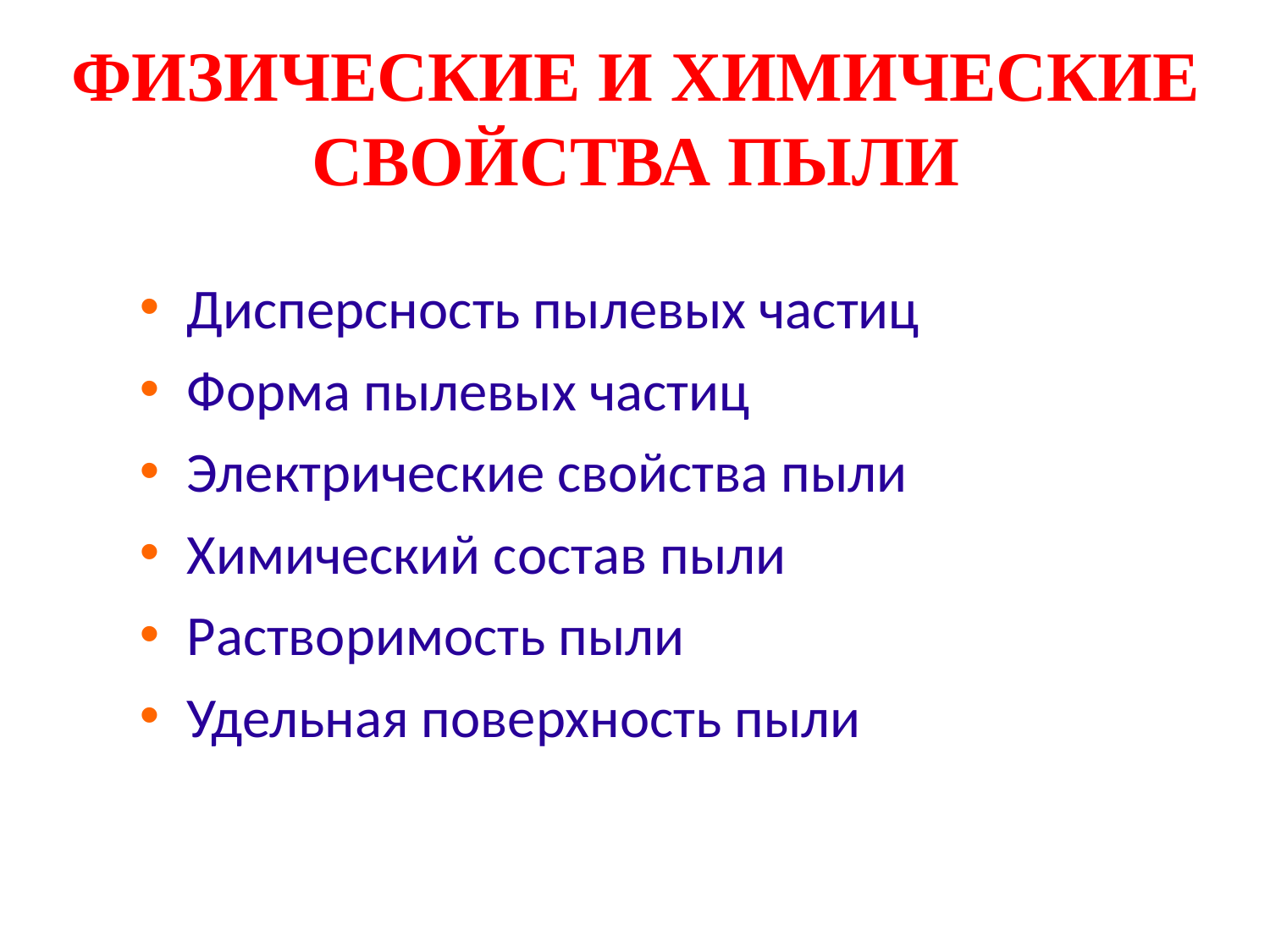

ФИЗИЧЕСКИЕ И ХИМИЧЕСКИЕ СВОЙСТВА ПЫЛИ
Дисперсность пылевых частиц
Форма пылевых частиц
Электрические свойства пыли
Химический состав пыли
Растворимость пыли
Удельная поверхность пыли